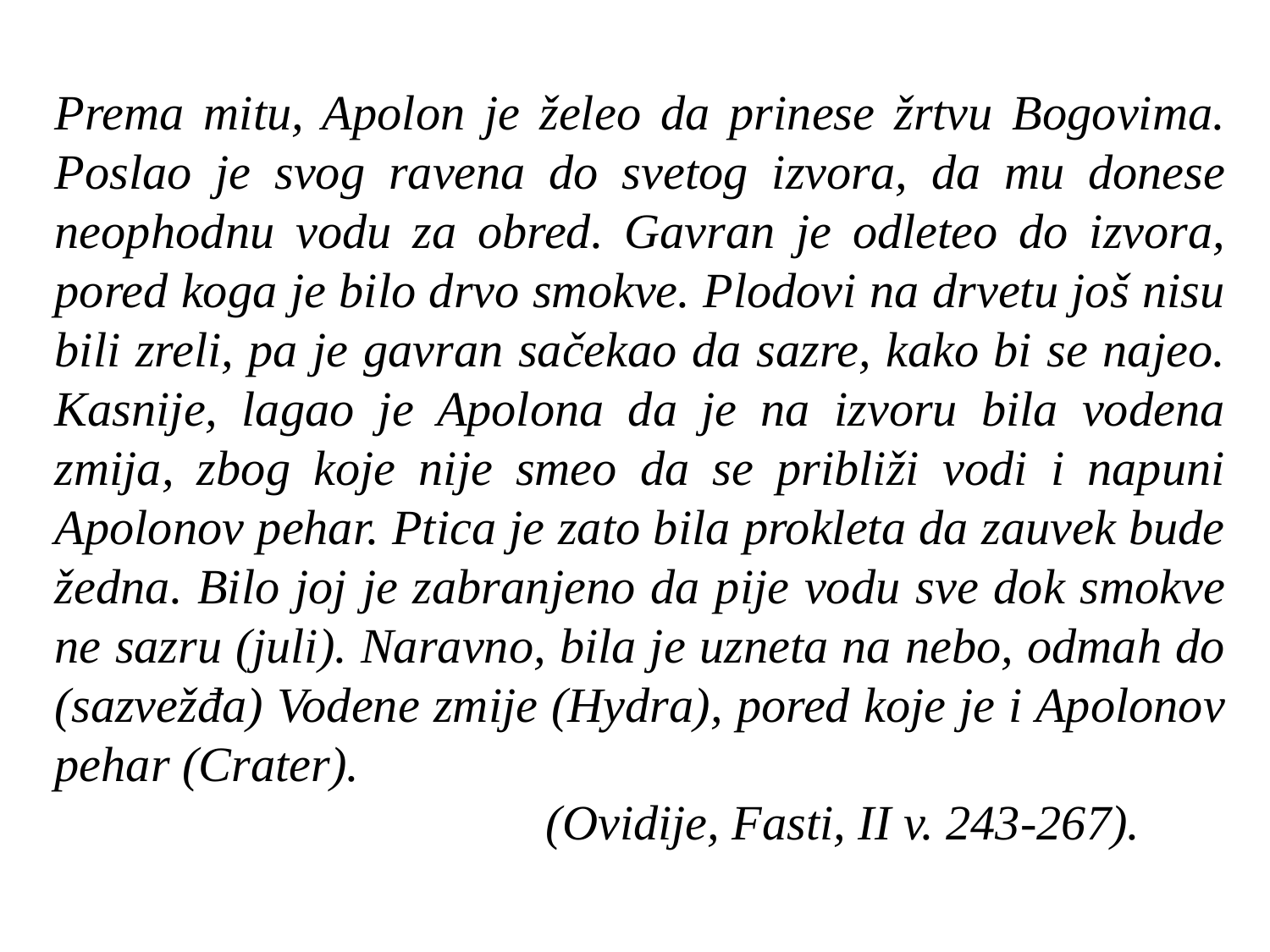

Prema mitu, Apolon je želeo da prinese žrtvu Bogovima. Poslao je svog ravena do svetog izvora, da mu donese neophodnu vodu za obred. Gavran je odleteo do izvora, pored koga je bilo drvo smokve. Plodovi na drvetu još nisu bili zreli, pa je gavran sačekao da sazre, kako bi se najeo. Kasnije, lagao je Apolona da je na izvoru bila vodena zmija, zbog koje nije smeo da se približi vodi i napuni Apolonov pehar. Ptica je zato bila prokleta da zauvek bude žedna. Bilo joj je zabranjeno da pije vodu sve dok smokve ne sazru (juli). Naravno, bila je uzneta na nebo, odmah do (sazvežđa) Vodene zmije (Hydra), pored koje je i Apolonov pehar (Crater).
                                        (Ovidije, Fasti, II v. 243-267).